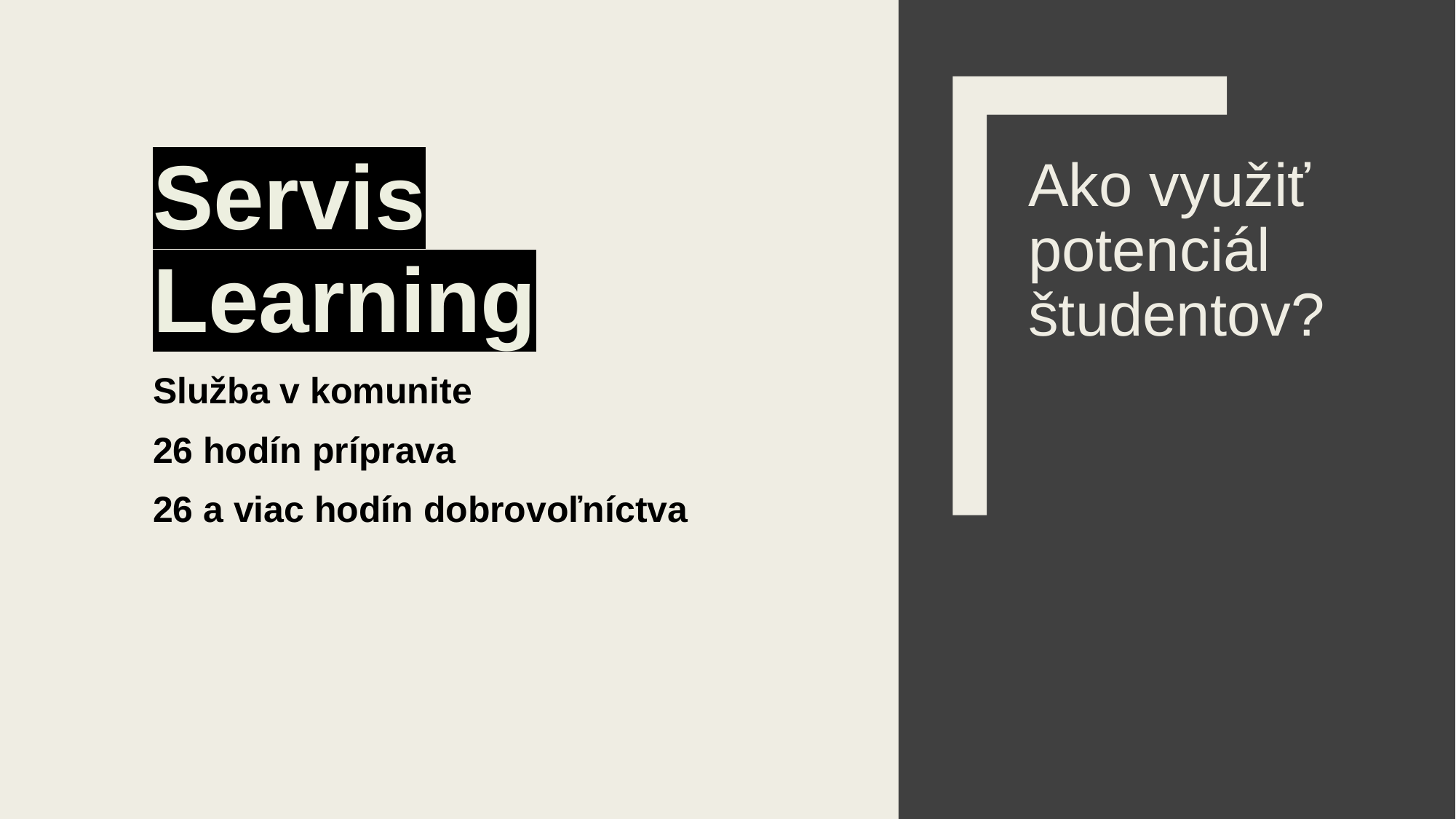

Servis Learning
Služba v komunite
26 hodín príprava
26 a viac hodín dobrovoľníctva

# Ako využiť potenciál študentov?